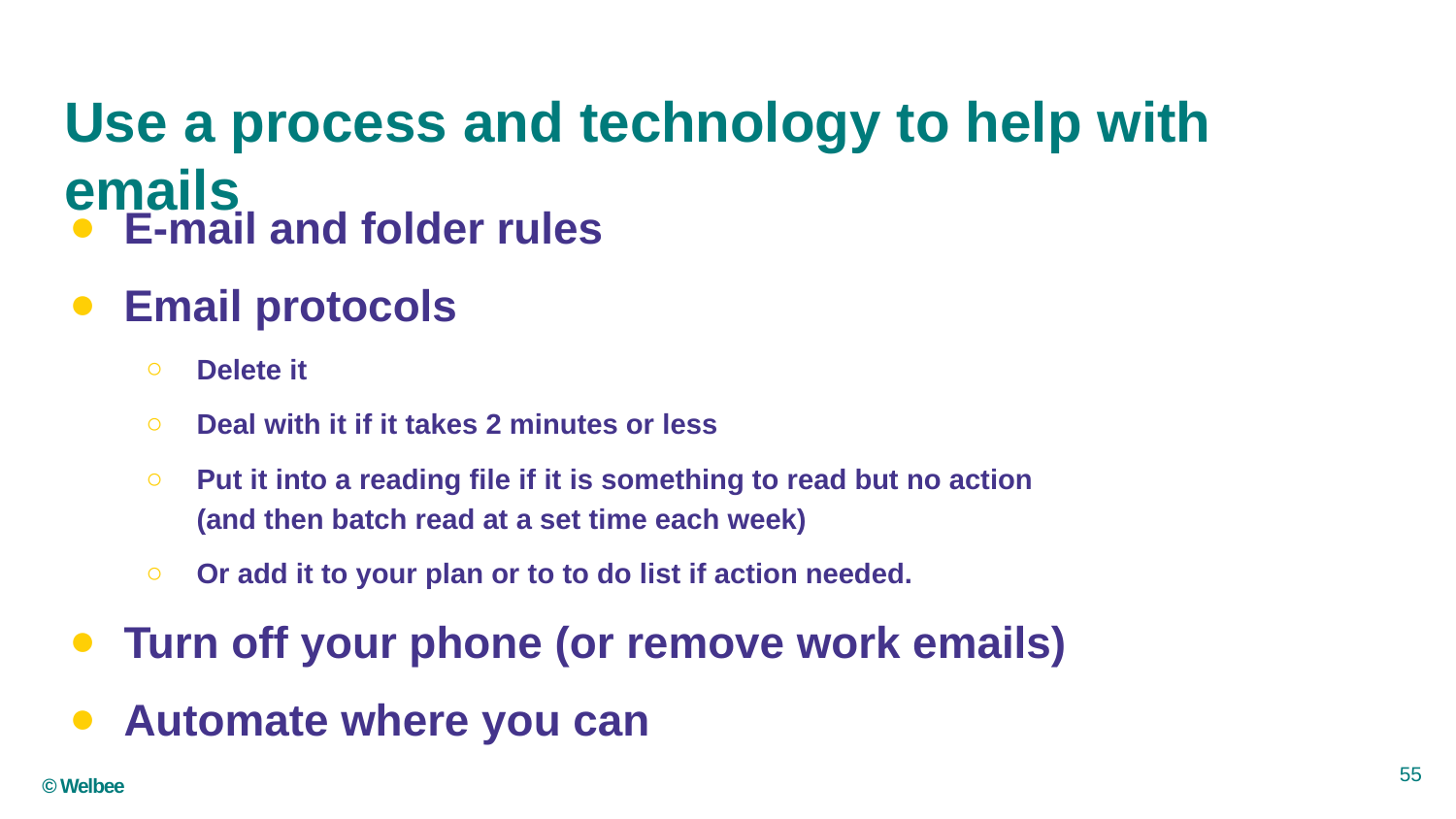

# Use a process and technology to help with emails
E-mail and folder rules
Email protocols
Delete it
Deal with it if it takes 2 minutes or less
Put it into a reading file if it is something to read but no action (and then batch read at a set time each week)
Or add it to your plan or to to do list if action needed.
Turn off your phone (or remove work emails)
Automate where you can

55